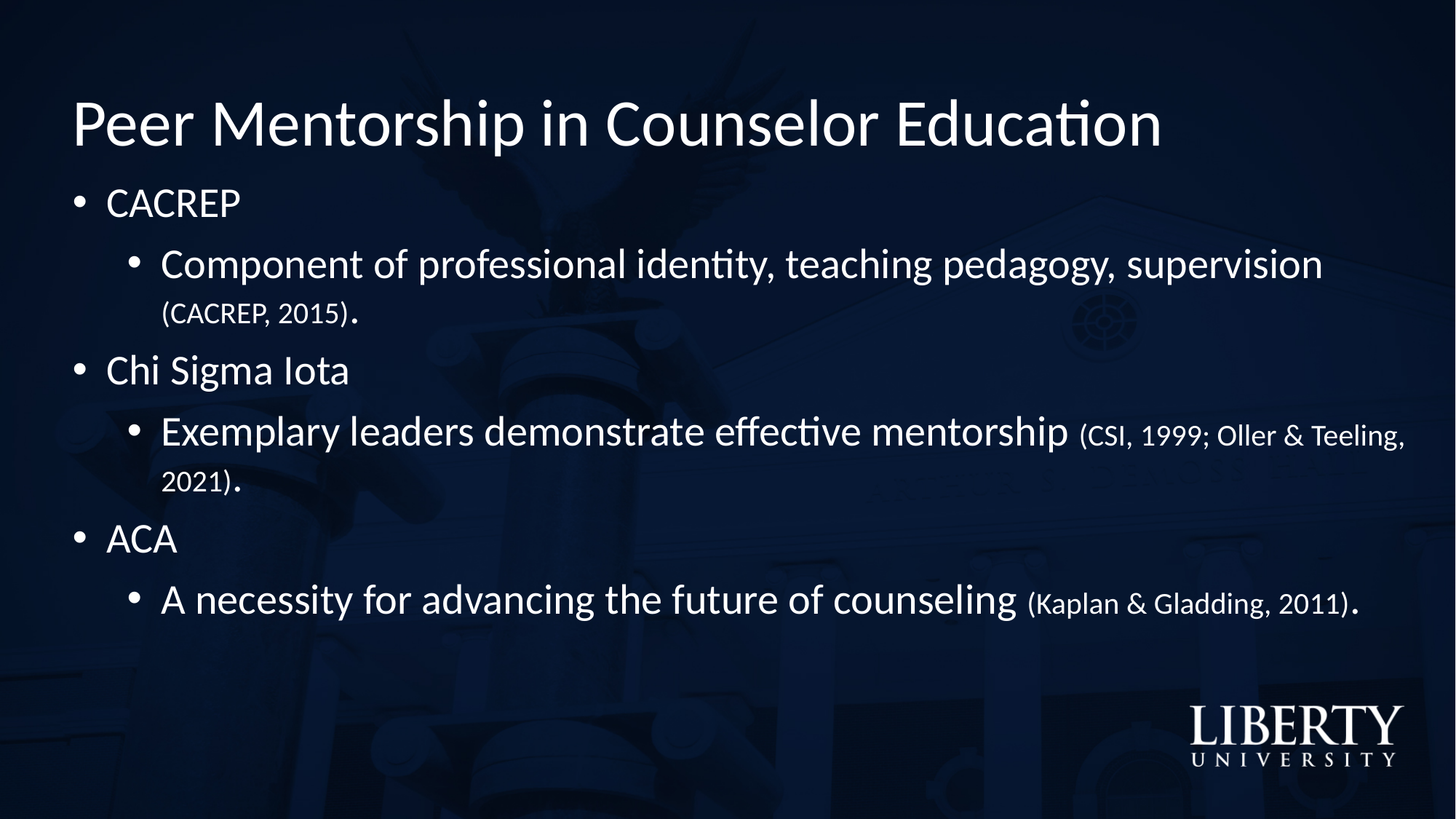

# Peer Mentorship in Counselor Education
CACREP
Component of professional identity, teaching pedagogy, supervision (CACREP, 2015).
Chi Sigma Iota
Exemplary leaders demonstrate effective mentorship (CSI, 1999; Oller & Teeling, 2021).
ACA
A necessity for advancing the future of counseling (Kaplan & Gladding, 2011).